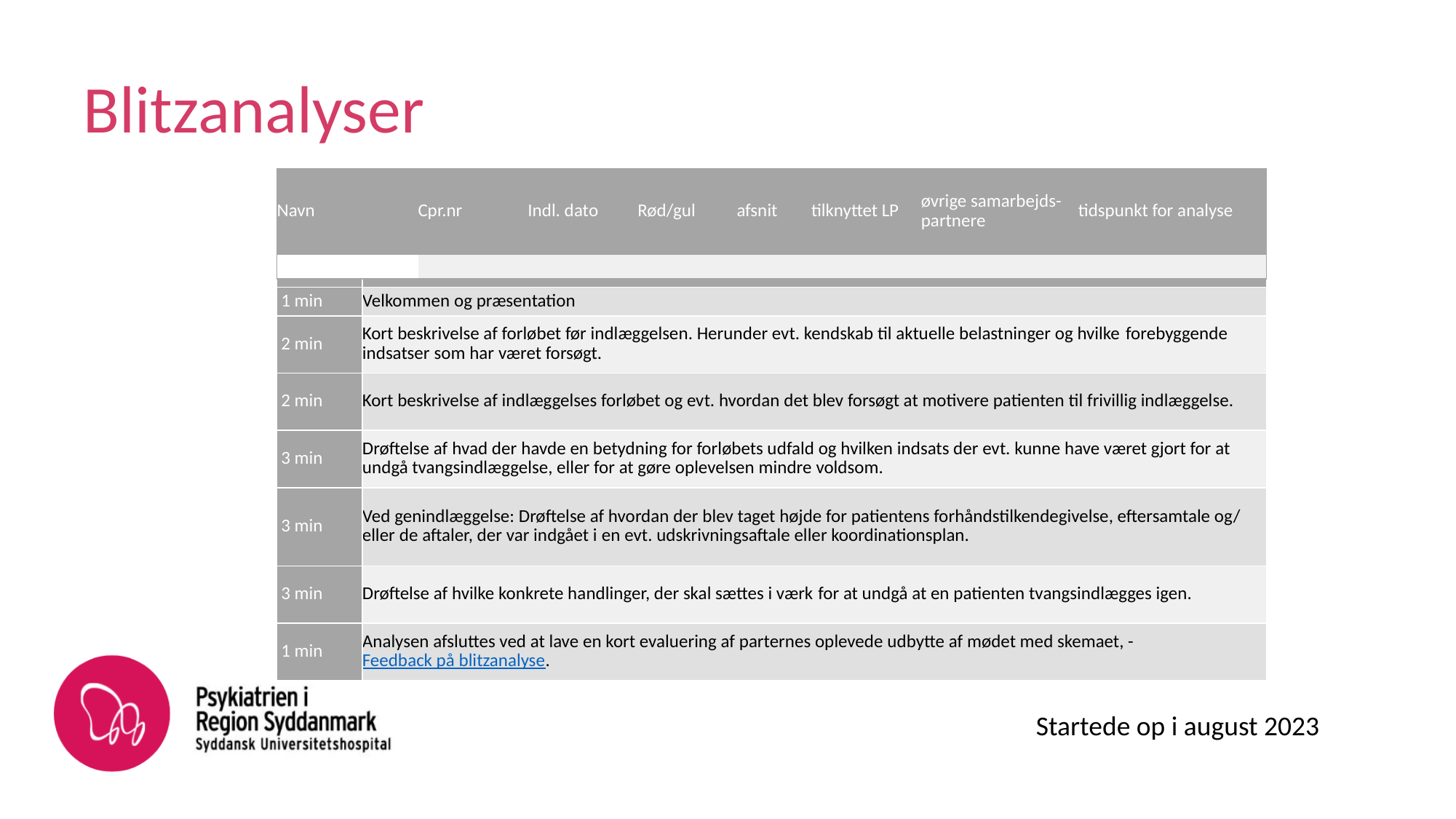

# Blitzanalyser
| Navn | Cpr.nr | Indl. dato | Rød/gul | afsnit | tilknyttet LP | øvrige samarbejds- partnere | tidspunkt for analyse |
| --- | --- | --- | --- | --- | --- | --- | --- |
|  |  |  |  |  |  |  |  |
| Ca. tid | Punkter |
| --- | --- |
| 1 min | Velkommen og præsentation |
| 2 min | Kort beskrivelse af forløbet før indlæggelsen. Herunder evt. kendskab til aktuelle belastninger og hvilke forebyggende indsatser som har været forsøgt. |
| 2 min | Kort beskrivelse af indlæggelses forløbet og evt. hvordan det blev forsøgt at motivere patienten til frivillig indlæggelse. |
| 3 min | Drøftelse af hvad der havde en betydning for forløbets udfald og hvilken indsats der evt. kunne have været gjort for at undgå tvangsindlæggelse, eller for at gøre oplevelsen mindre voldsom. |
| 3 min | Ved genindlæggelse: Drøftelse af hvordan der blev taget højde for patientens forhåndstilkendegivelse, eftersamtale og/ eller de aftaler, der var indgået i en evt. udskrivningsaftale eller koordinationsplan. |
| 3 min | Drøftelse af hvilke konkrete handlinger, der skal sættes i værk for at undgå at en patienten tvangsindlægges igen. |
| 1 min | Analysen afsluttes ved at lave en kort evaluering af parternes oplevede udbytte af mødet med skemaet, -Feedback på blitzanalyse. |
Startede op i august 2023